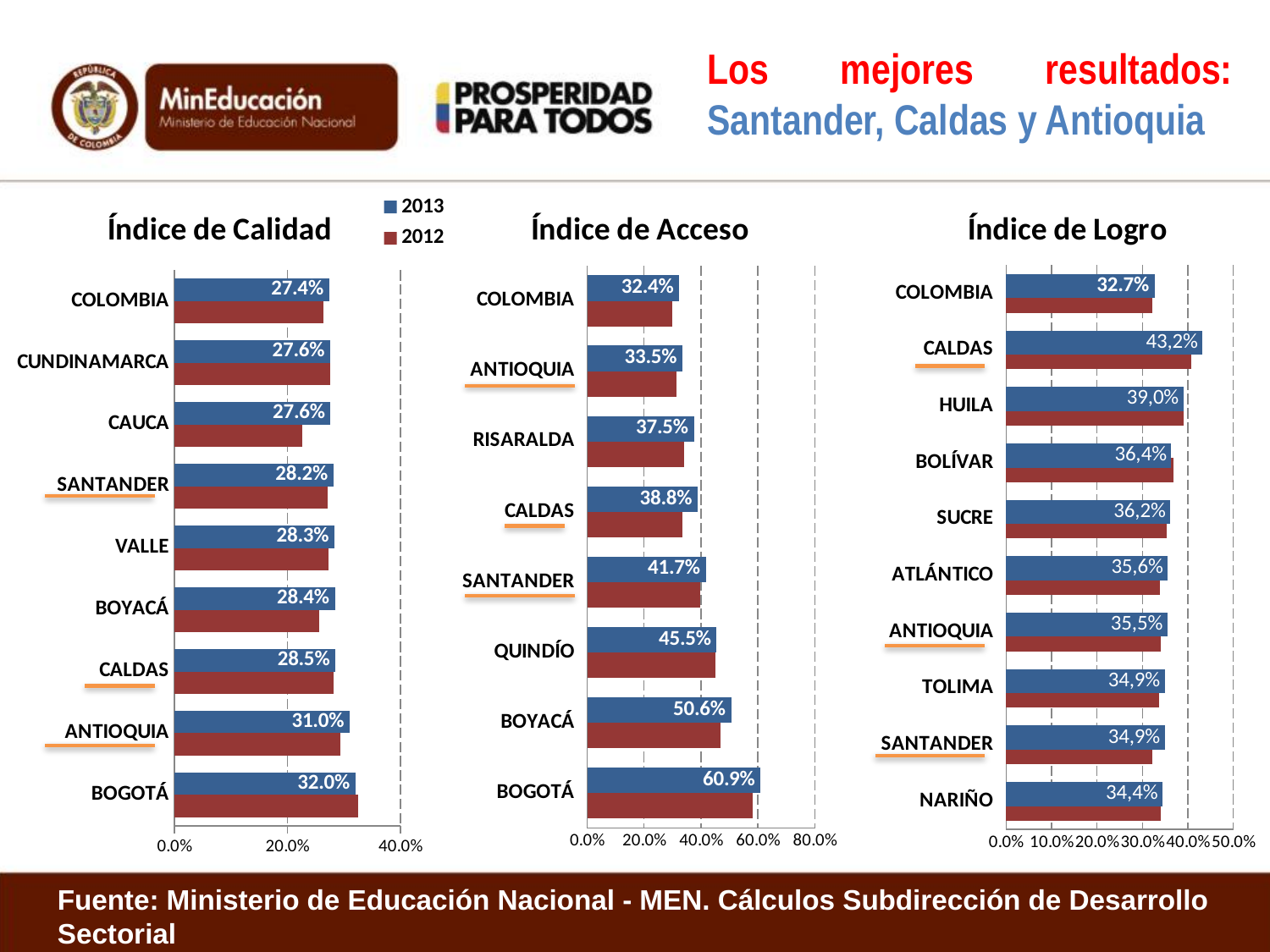

Los mejores resultados: Santander, Caldas y Antioquia

### Chart: Índice de Calidad

| Category | 2012 | 2013 |
|---|---|---|
|  | 0.325 | 0.320483688025069 |
|  | 0.294 | 0.310308493213567 |
|  | 0.282 | 0.285213446071355 |
|  | 0.257 | 0.284107822060526 |
|  | 0.273 | 0.283277839437662 |
|  | 0.271 | 0.281644091546007 |
|  | 0.226 | 0.276490066225166 |
|  | 0.276 | 0.275939502014398 |
|  | 0.264 | 0.274 |

### Chart: Índice de Acceso

| Category | 2012 | 2013 |
|---|---|---|
|  | 0.581415043970813 | 0.609192160641003 |
|  | 0.46878058505818 | 0.505865977331477 |
|  | 0.44970992244662 | 0.455201732573995 |
|  | 0.397219595635498 | 0.417077105524632 |
|  | 0.335367082372434 | 0.387900273681536 |
|  | 0.339911445438964 | 0.375227229238423 |
|  | 0.313325837846869 | 0.334924350955659 |
|  | 0.299 | 0.324 |

### Chart: Índice de Logro

| Category | 2012 | 2013 |
|---|---|---|
|  | 0.341 | 0.344 |
|  | 0.322 | 0.349 |
|  | 0.336 | 0.3491 |
|  | 0.341 | 0.3547 |
|  | 0.339 | 0.356 |
|  | 0.354 | 0.3615 |
|  | 0.369 | 0.3637 |
|  | 0.39 | 0.3902 |
|  | 0.407 | 0.4324 |
|  | 0.321 | 0.327 |
Fuente: Ministerio de Educación Nacional - MEN. Cálculos Subdirección de Desarrollo Sectorial